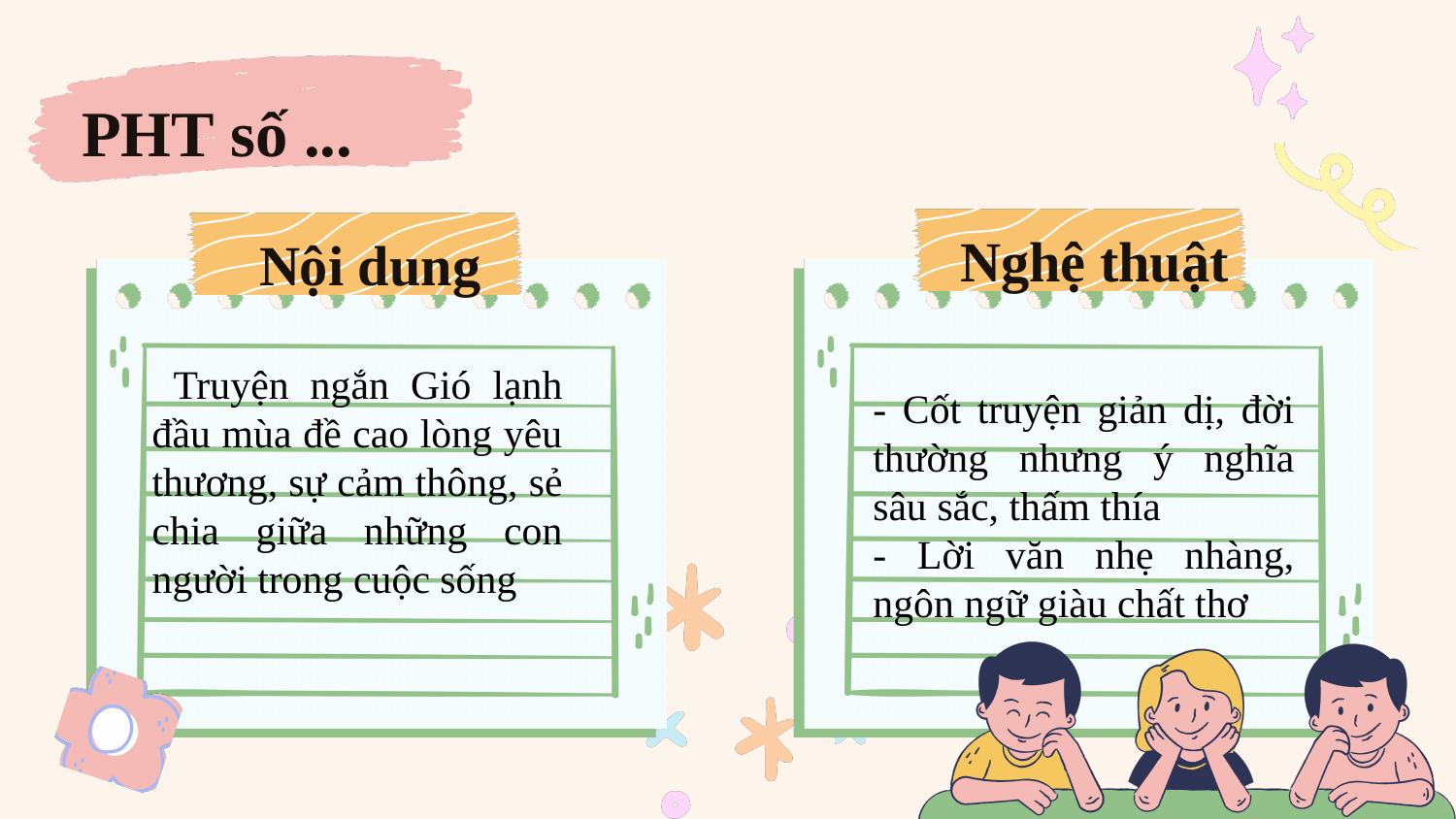

PHT số ...

Nghệ thuật
Nội dung

 Truyện ngắn Gió lạnh đầu mùa đề cao lòng yêu thương, sự cảm thông, sẻ chia giữa những con người trong cuộc sống
- Cốt truyện giản dị, đời thường nhưng ý nghĩa sâu sắc, thấm thía
- Lời văn nhẹ nhàng, ngôn ngữ giàu chất thơ